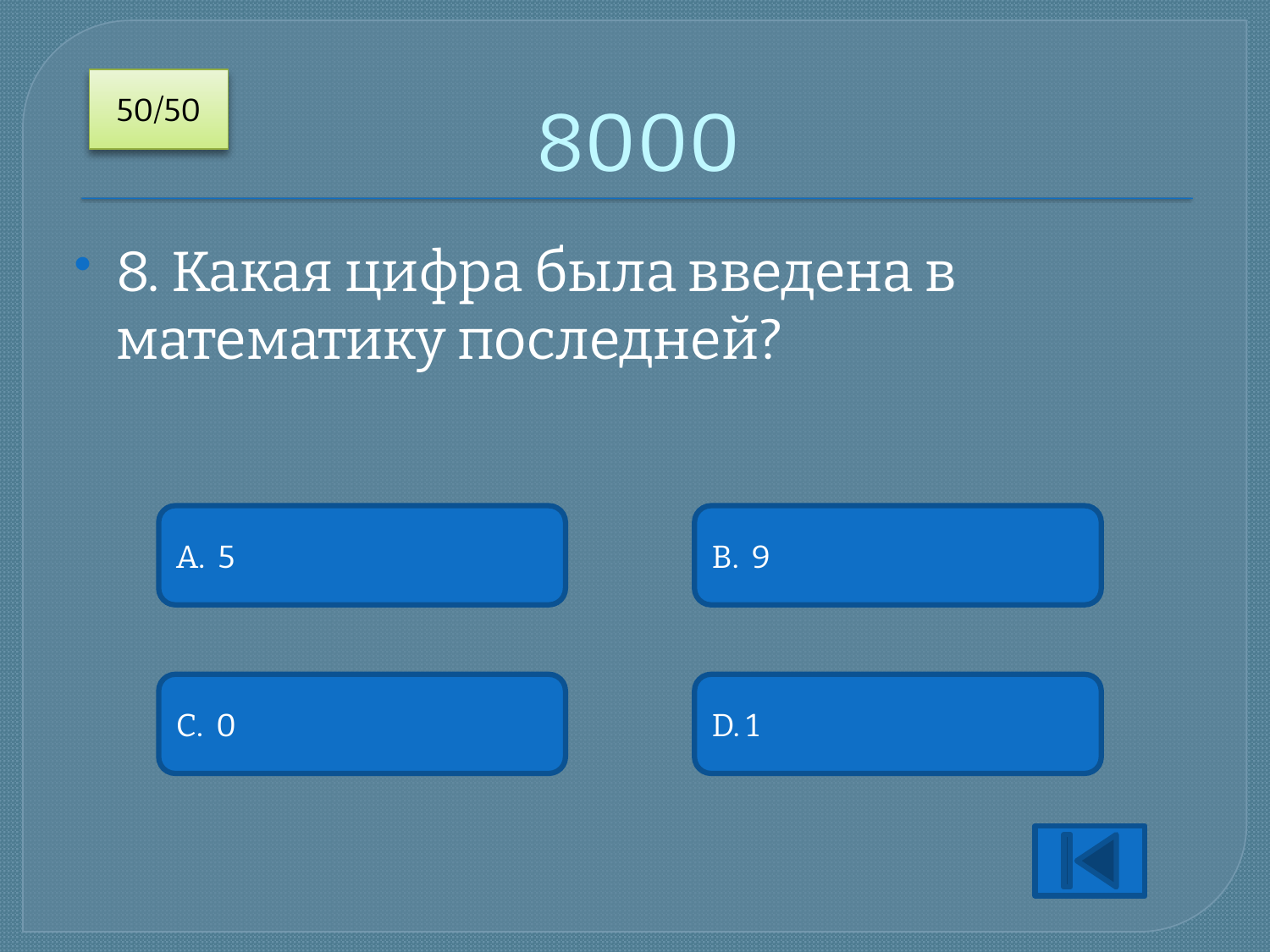

# 8000
50/50
8. Какая цифра была введена в математику последней?

A.  5
B.  9
C.  0
D. 1